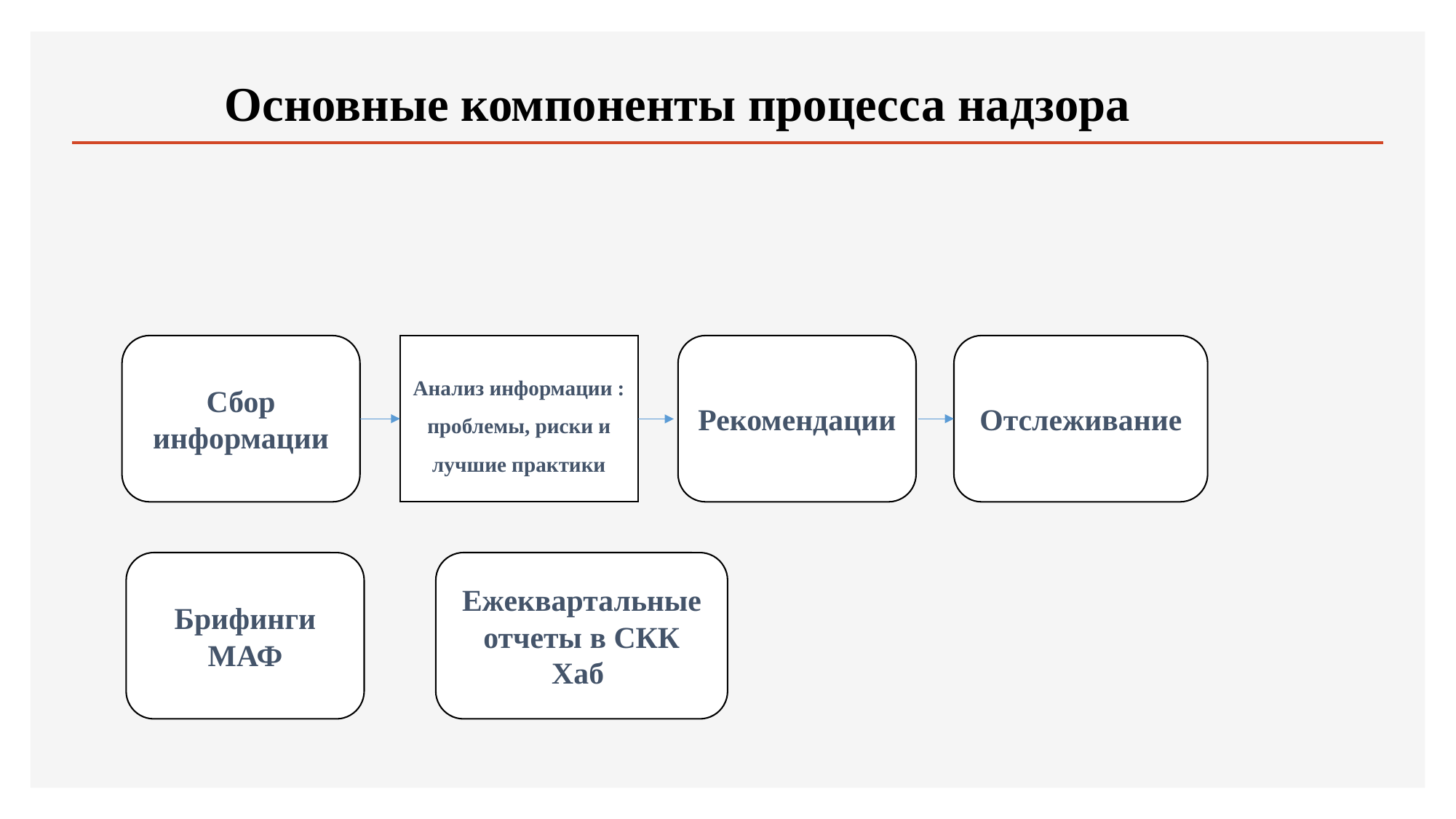

# Основные компоненты процесса надзора
Сбор информации
Анализ информации : проблемы, риски и лучшие практики
Рекомендации
Отслеживание
Брифинги МАФ
Ежеквартальные отчеты в СКК Хаб